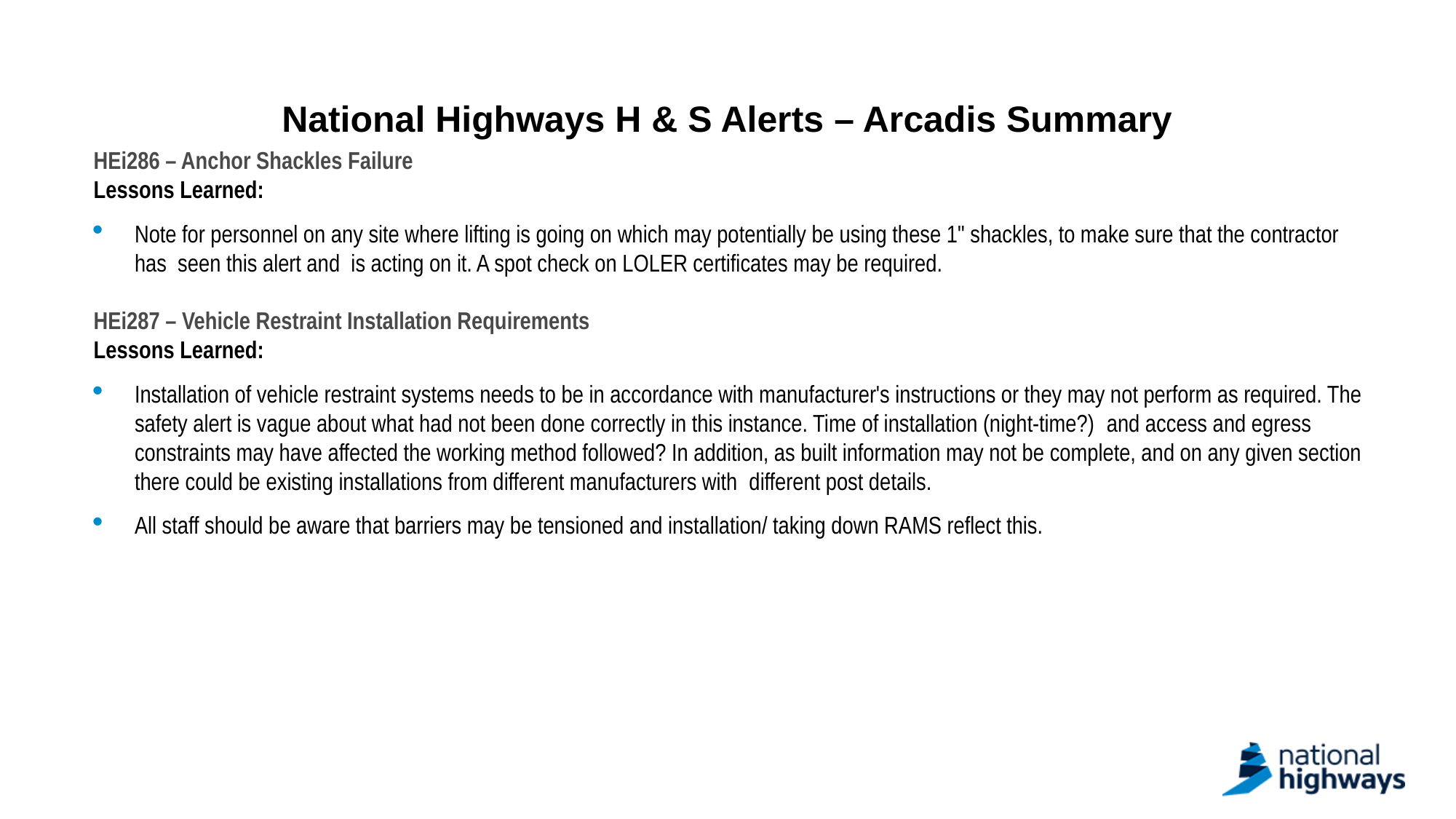

# National Highways H & S Alerts – Arcadis Summary
HEi286 – Anchor Shackles Failure
Lessons Learned:
Note for personnel on any site where lifting is going on which may potentially be using these 1" shackles, to make sure that the contractor has  seen this alert and  is acting on it. A spot check on LOLER certificates may be required.

HEi287 – Vehicle Restraint Installation Requirements
Lessons Learned:
Installation of vehicle restraint systems needs to be in accordance with manufacturer's instructions or they may not perform as required. The safety alert is vague about what had not been done correctly in this instance. Time of installation (night-time?)  and access and egress constraints may have affected the working method followed? In addition, as built information may not be complete, and on any given section there could be existing installations from different manufacturers with  different post details.
All staff should be aware that barriers may be tensioned and installation/ taking down RAMS reflect this.